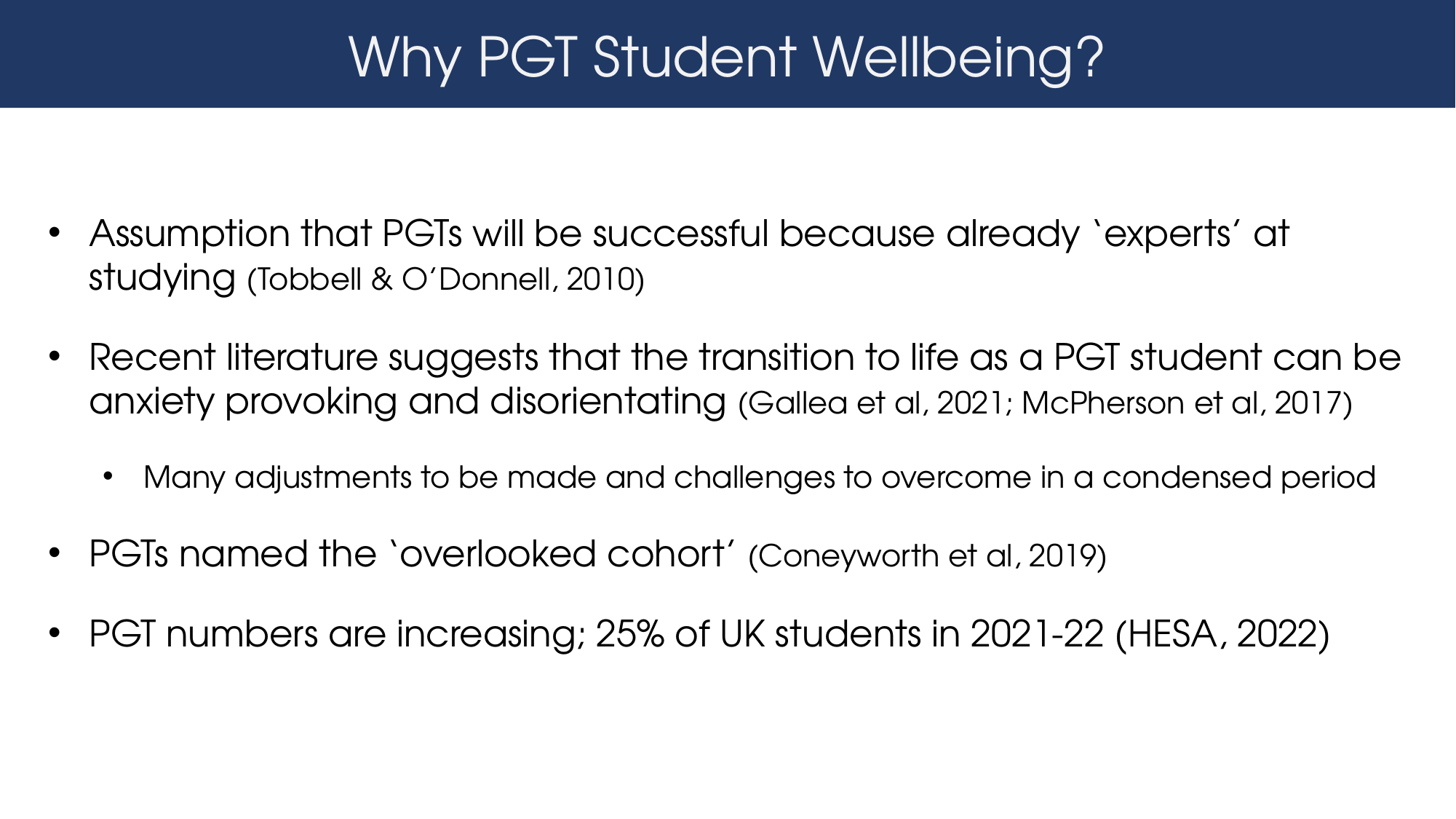

Why PGT Student Wellbeing?
Assumption that PGTs will be successful because already ‘experts’ at studying (Tobbell & O’Donnell, 2010)
Recent literature suggests that the transition to life as a PGT student can be anxiety provoking and disorientating (Gallea et al, 2021; McPherson et al, 2017)
Many adjustments to be made and challenges to overcome in a condensed period
PGTs named the ‘overlooked cohort’ (Coneyworth et al, 2019)
PGT numbers are increasing; 25% of UK students in 2021-22 (HESA, 2022)